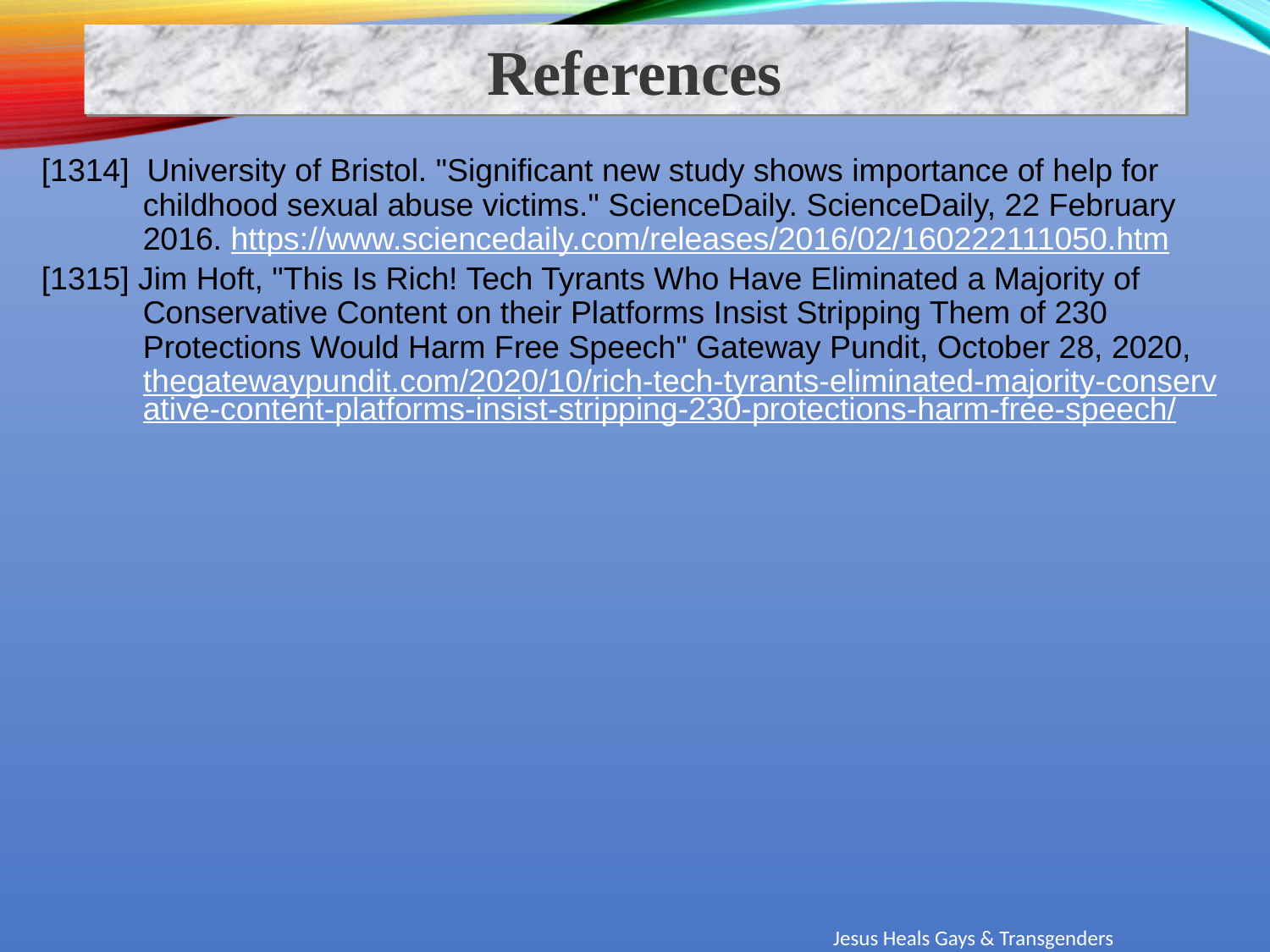

References
[1314]  University of Bristol. "Significant new study shows importance of help for childhood sexual abuse victims." ScienceDaily. ScienceDaily, 22 February 2016. https://www.sciencedaily.com/releases/2016/02/160222111050.htm
[1315] Jim Hoft, "This Is Rich! Tech Tyrants Who Have Eliminated a Majority of Conservative Content on their Platforms Insist Stripping Them of 230 Protections Would Harm Free Speech" Gateway Pundit, October 28, 2020, thegatewaypundit.com/2020/10/rich-tech-tyrants-eliminated-majority-conservative-content-platforms-insist-stripping-230-protections-harm-free-speech/

Jesus Heals Gays & Transgenders